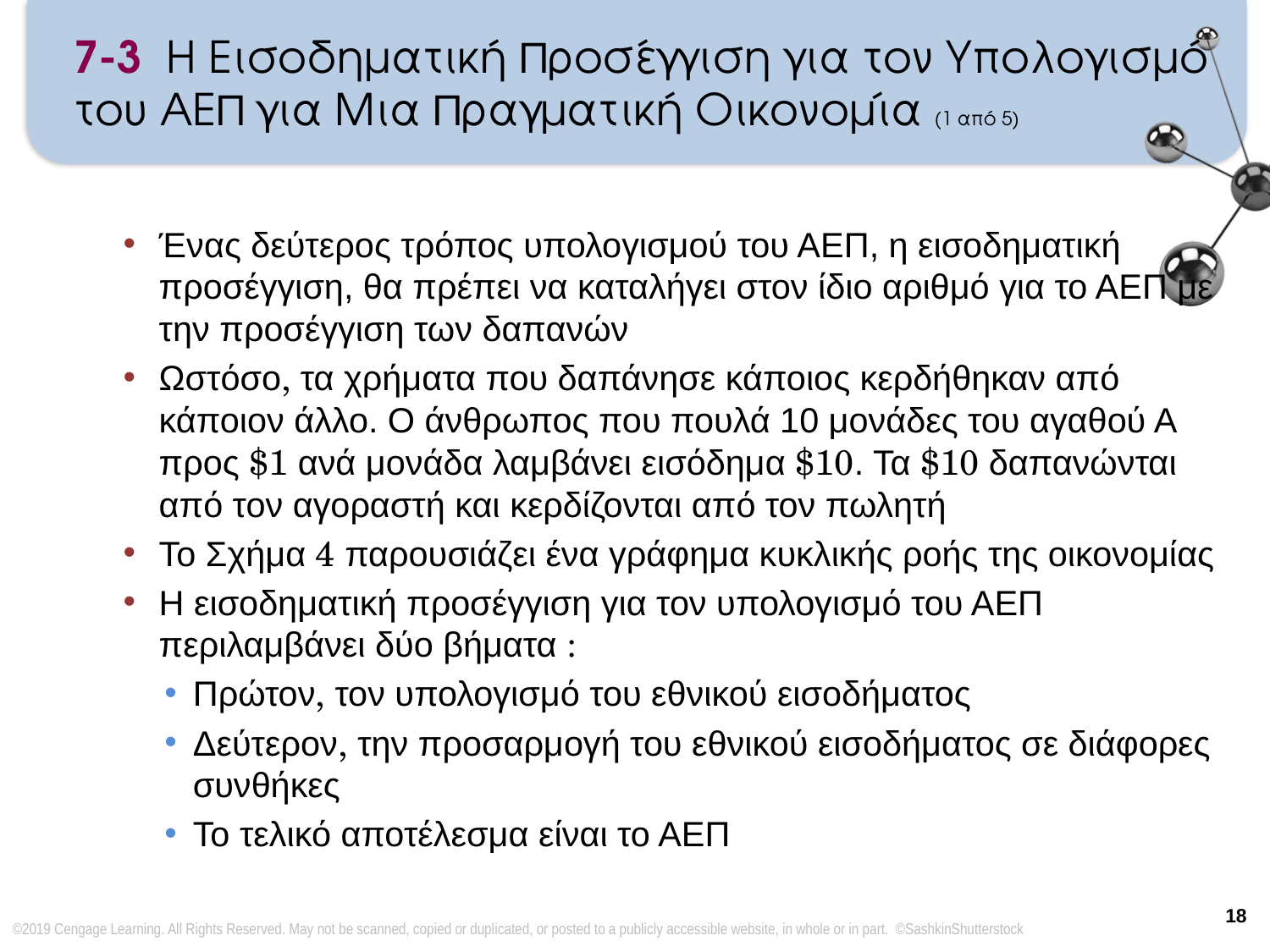

# 7-3  Η Εισοδηματική Προσέγγιση για τον Υπολογισμό του ΑΕΠ για Μια Πραγματική Οικονομία (1 από 5)
Ένας δεύτερος τρόπος υπολογισμού του ΑΕΠ, η εισοδηματική προσέγγιση, θα πρέπει να καταλήγει στον ίδιο αριθμό για το ΑΕΠ με την προσέγγιση των δαπανών
Ωστόσο, τα χρήματα που δαπάνησε κάποιος κερδήθηκαν από κάποιον άλλο. Ο άνθρωπος που πουλά 10 μονάδες του αγαθού Α προς $1 ανά μονάδα λαμβάνει εισόδημα $10. Τα $10 δαπανώνται από τον αγοραστή και κερδίζονται από τον πωλητή
Το Σχήμα 4 παρουσιάζει ένα γράφημα κυκλικής ροής της οικονομίας
Η εισοδηματική προσέγγιση για τον υπολογισμό του ΑΕΠ περιλαμβάνει δύο βήματα :
Πρώτον, τον υπολογισμό του εθνικού εισοδήματος
Δεύτερον, την προσαρμογή του εθνικού εισοδήματος σε διάφορες συνθήκες
Το τελικό αποτέλεσμα είναι το ΑΕΠ

18